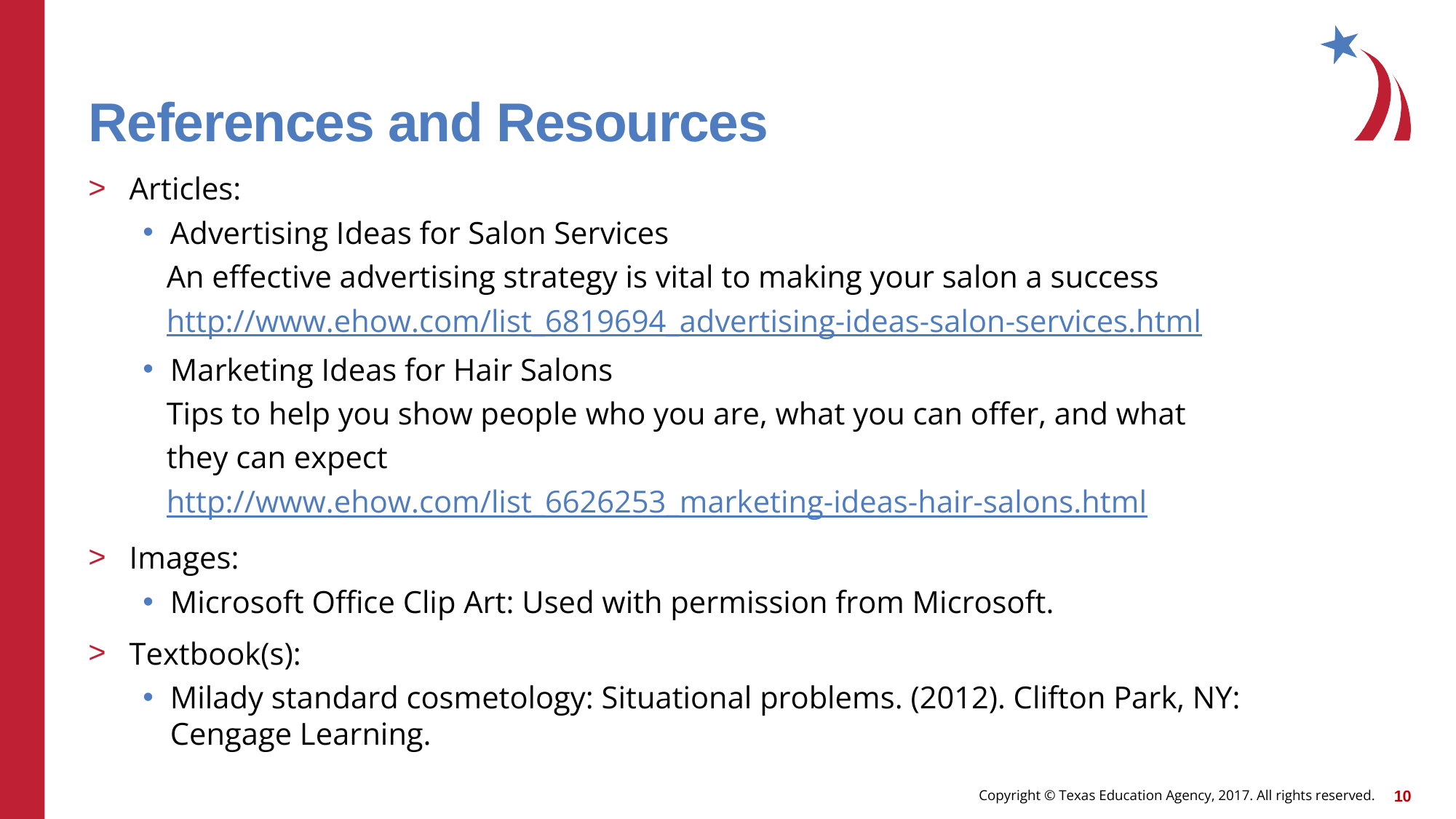

# References and Resources
Articles:
Advertising Ideas for Salon Services
   An effective advertising strategy is vital to making your salon a success
   http://www.ehow.com/list_6819694_advertising-ideas-salon-services.html
Marketing Ideas for Hair Salons
   Tips to help you show people who you are, what you can offer, and what
   they can expect
   http://www.ehow.com/list_6626253_marketing-ideas-hair-salons.html
Images:
Microsoft Office Clip Art: Used with permission from Microsoft.
Textbook(s):
Milady standard cosmetology: Situational problems. (2012). Clifton Park, NY: Cengage Learning.